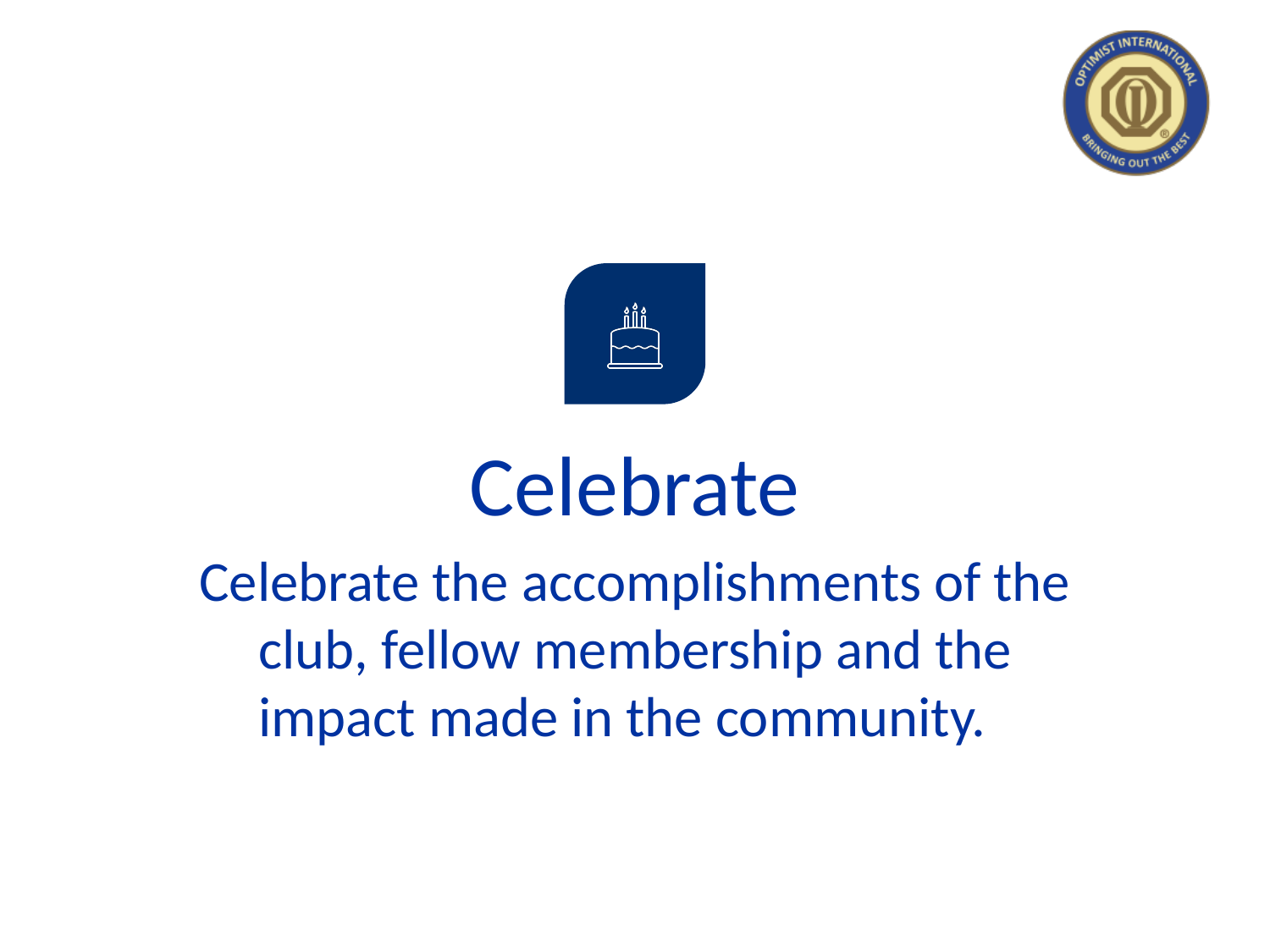

Celebrate
Celebrate the accomplishments of the club, fellow membership and the impact made in the community.